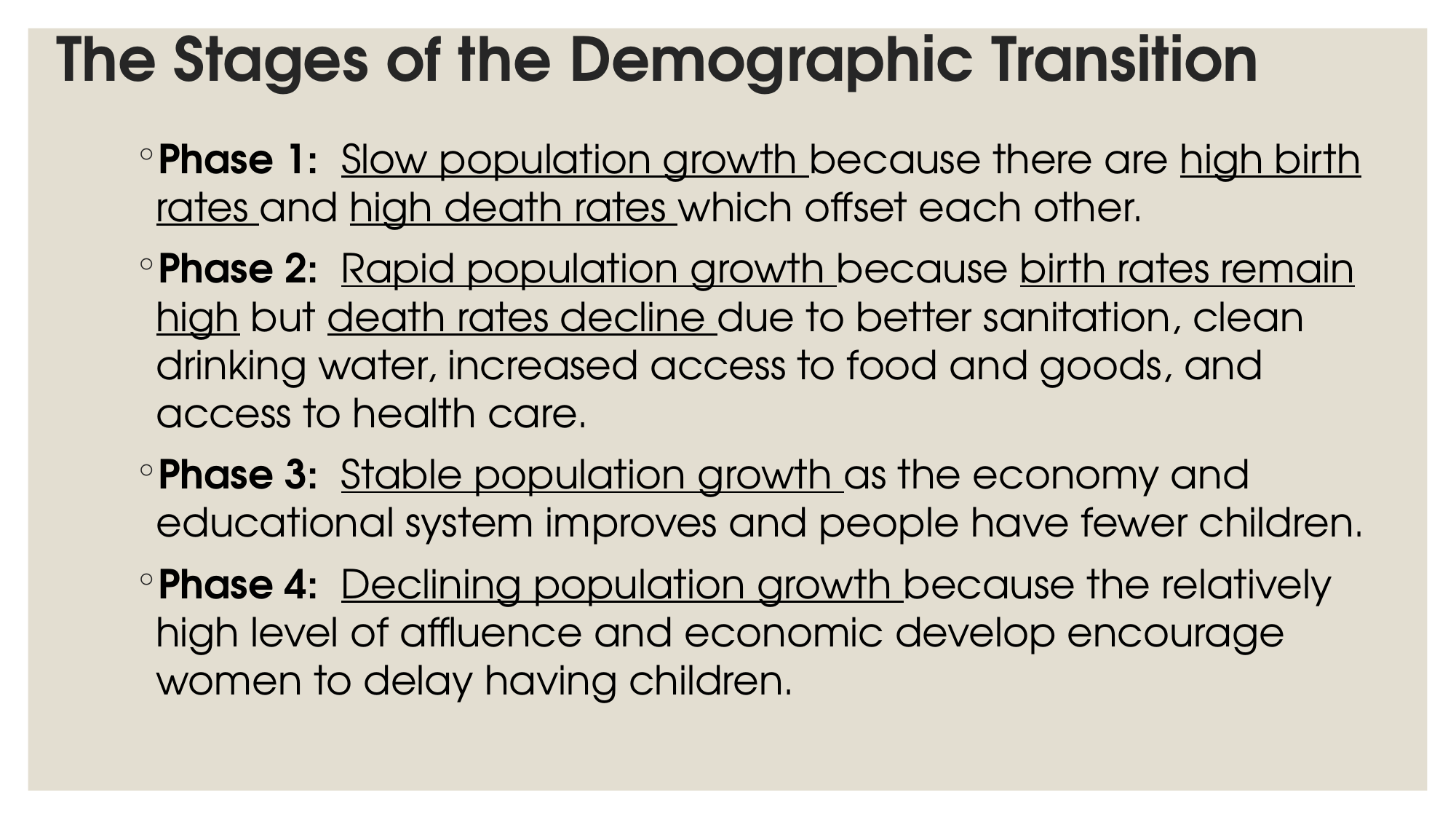

# The Stages of the Demographic Transition
Phase 1:  Slow population growth because there are high birth rates and high death rates which offset each other.
Phase 2:  Rapid population growth because birth rates remain high but death rates decline due to better sanitation, clean drinking water, increased access to food and goods, and access to health care.
Phase 3:  Stable population growth as the economy and educational system improves and people have fewer children.
Phase 4:  Declining population growth because the relatively high level of affluence and economic develop encourage women to delay having children.